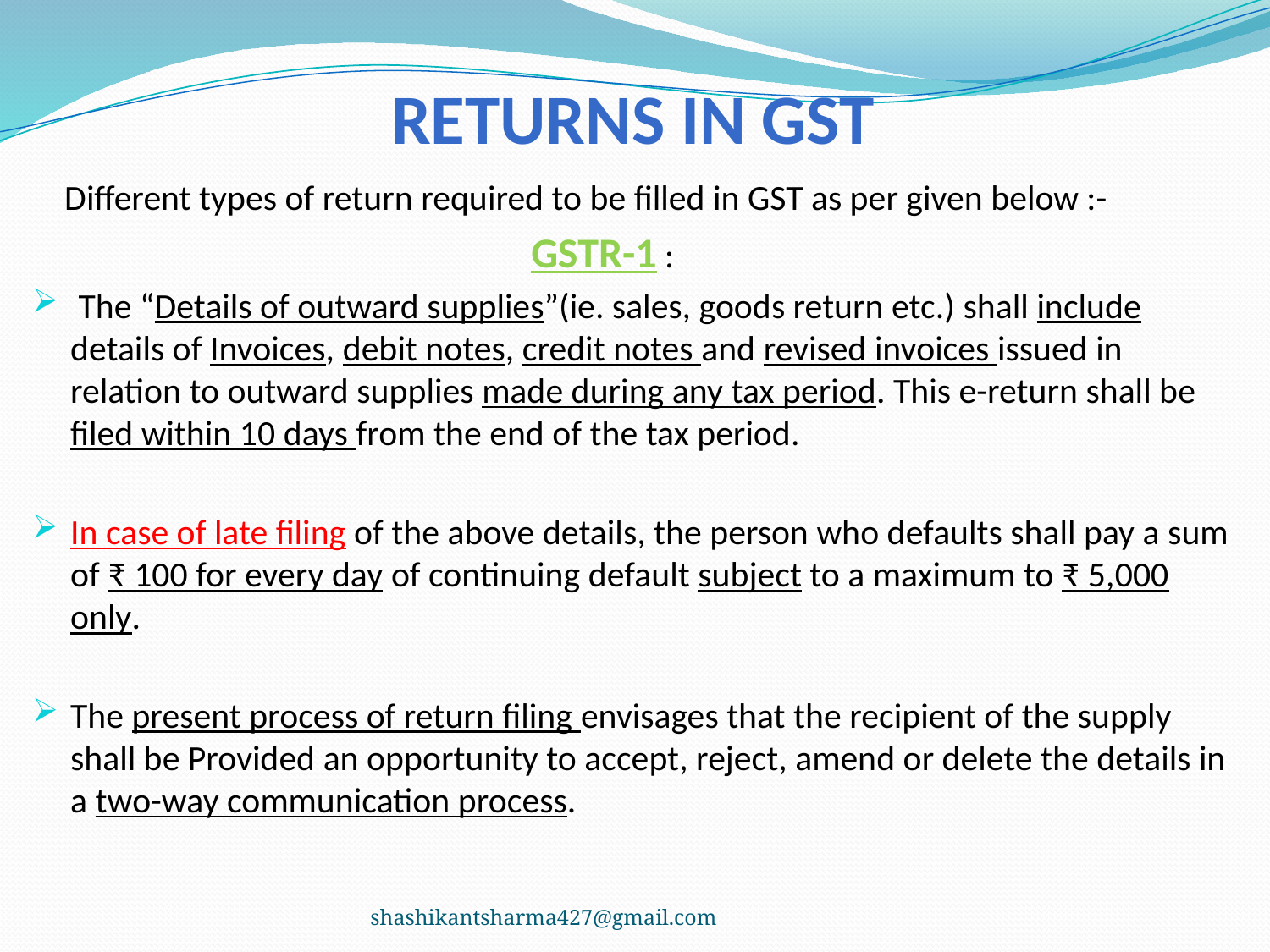

# Returns in GST
    Different types of return required to be filled in GST as per given below :-
                                                              GSTR-1 :
 The “Details of outward supplies”(ie. sales, goods return etc.) shall include details of Invoices, debit notes, credit notes and revised invoices issued in relation to outward supplies made during any tax period. This e-return shall be filed within 10 days from the end of the tax period.

In case of late filing of the above details, the person who defaults shall pay a sum of ₹ 100 for every day of continuing default subject to a maximum to ₹ 5,000 only.

The present process of return filing envisages that the recipient of the supply shall be Provided an opportunity to accept, reject, amend or delete the details in a two-way communication process.

shashikantsharma427@gmail.com